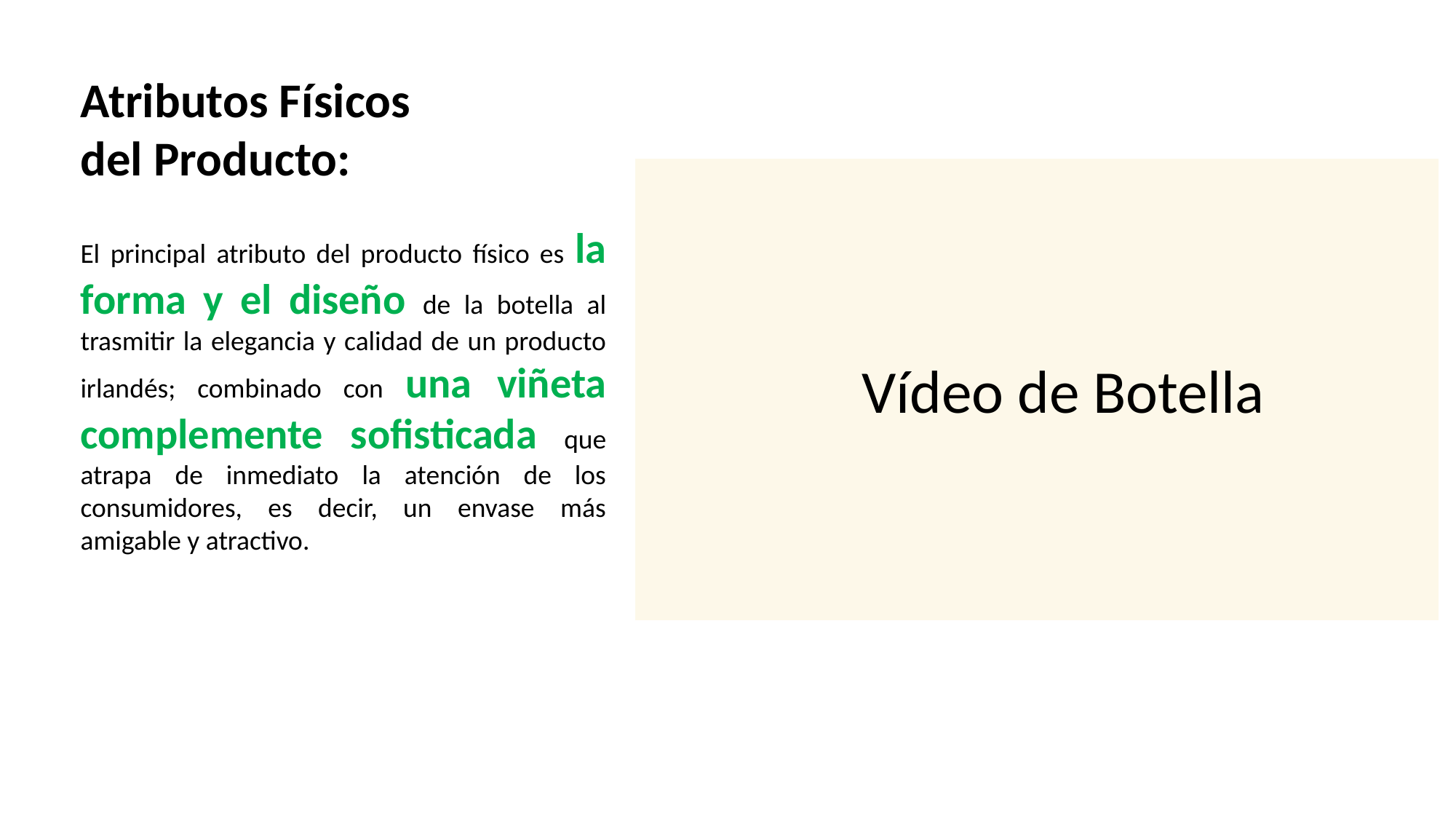

Atributos Físicos
del Producto:

El principal atributo del producto físico es la forma y el diseño de la botella al trasmitir la elegancia y calidad de un producto irlandés; combinado con una viñeta complemente sofisticada que atrapa de inmediato la atención de los consumidores, es decir, un envase más amigable y atractivo.
Vídeo de Botella